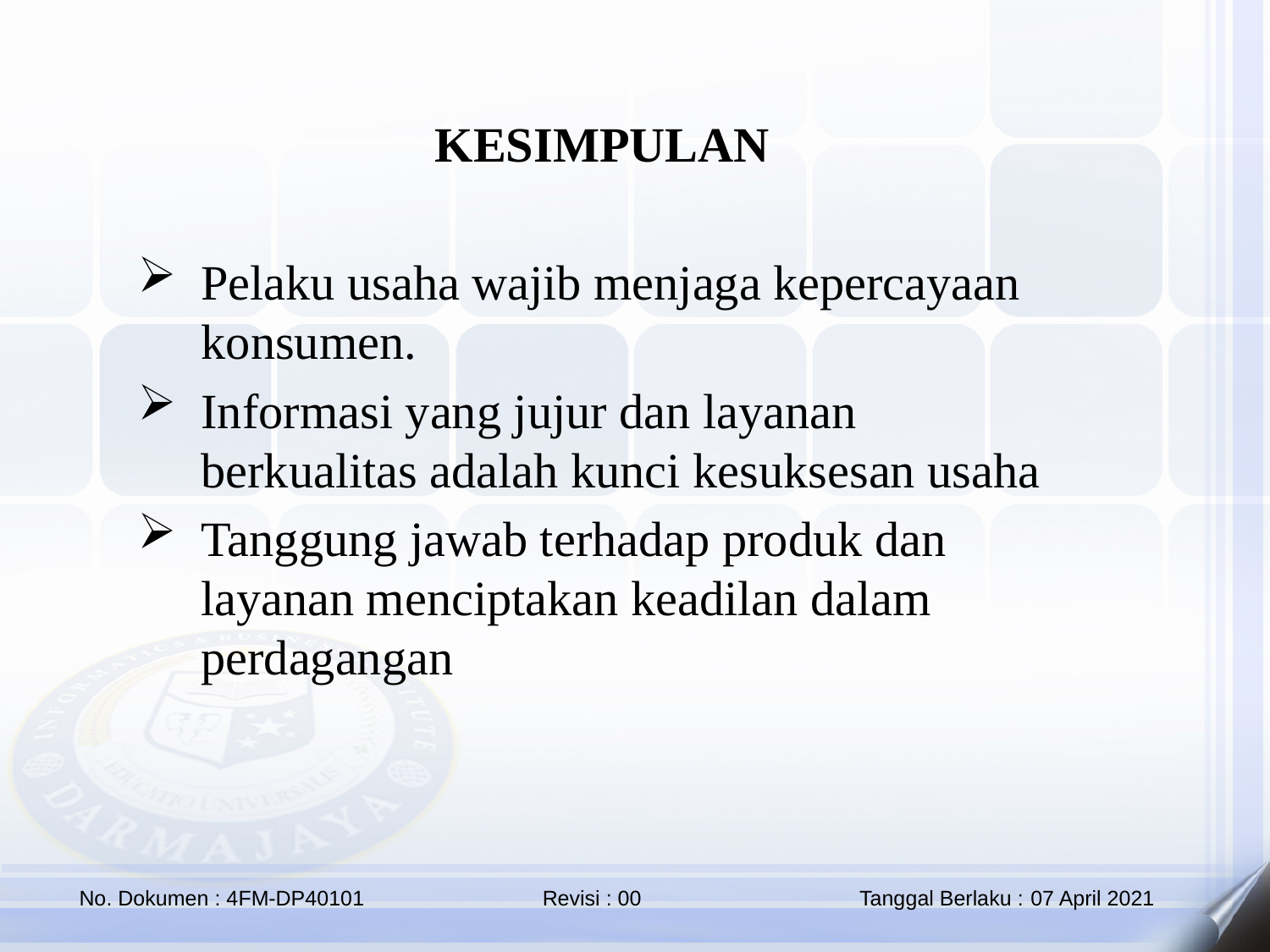

KESIMPULAN

Pelaku usaha wajib menjaga kepercayaan konsumen.
Informasi yang jujur dan layanan berkualitas adalah kunci kesuksesan usaha
Tanggung jawab terhadap produk dan layanan menciptakan keadilan dalam perdagangan